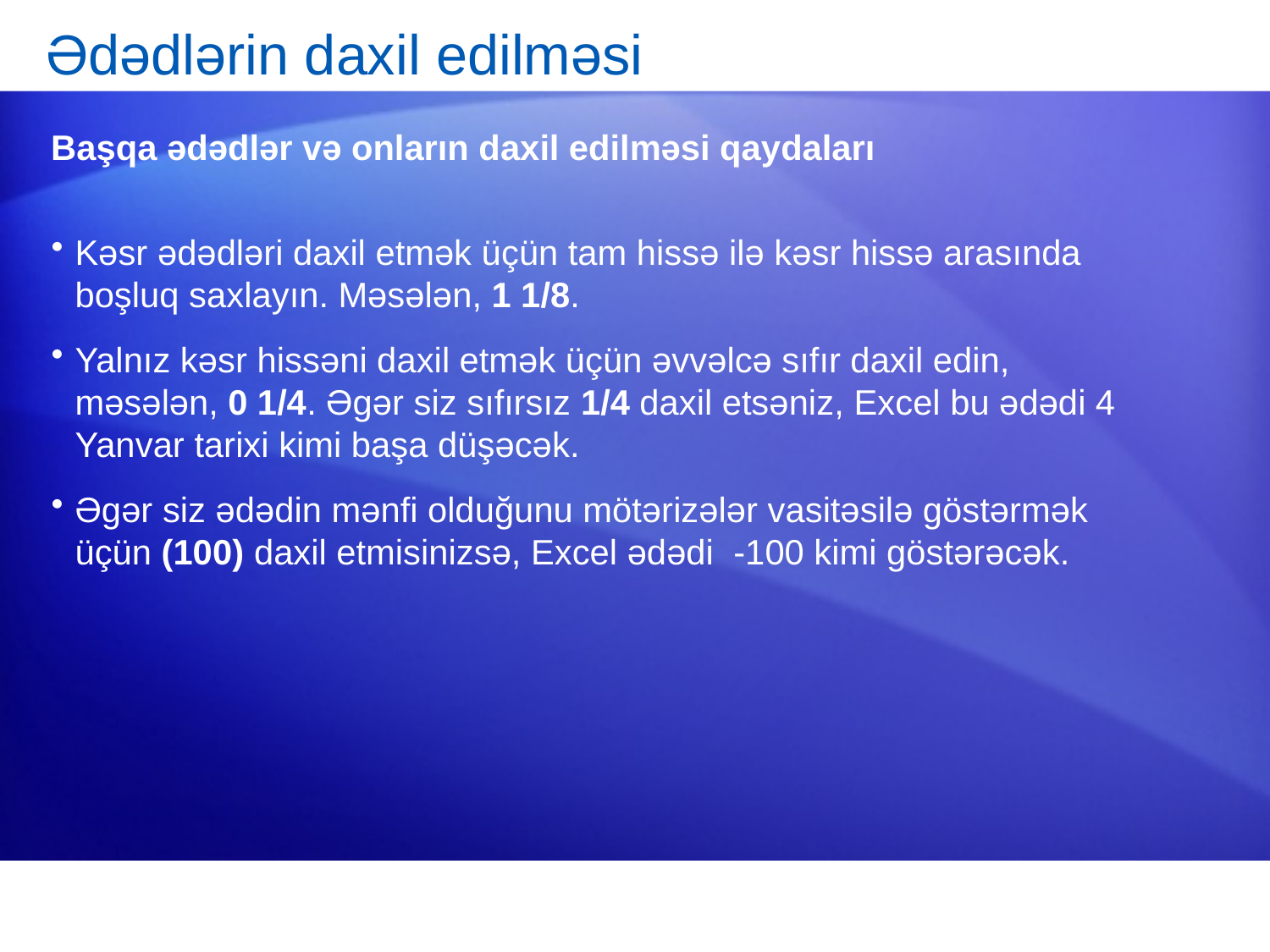

# Ədədlərin daxil edilməsi
Başqa ədədlər və onların daxil edilməsi qaydaları
Kəsr ədədləri daxil etmək üçün tam hissə ilə kəsr hissə arasında boşluq saxlayın. Məsələn, 1 1/8.
Yalnız kəsr hissəni daxil etmək üçün əvvəlcə sıfır daxil edin, məsələn, 0 1/4. Əgər siz sıfırsız 1/4 daxil etsəniz, Excel bu ədədi 4 Yanvar tarixi kimi başa düşəcək.
Əgər siz ədədin mənfi olduğunu mötərizələr vasitəsilə göstərmək üçün (100) daxil etmisinizsə, Excel ədədi  -100 kimi göstərəcək.